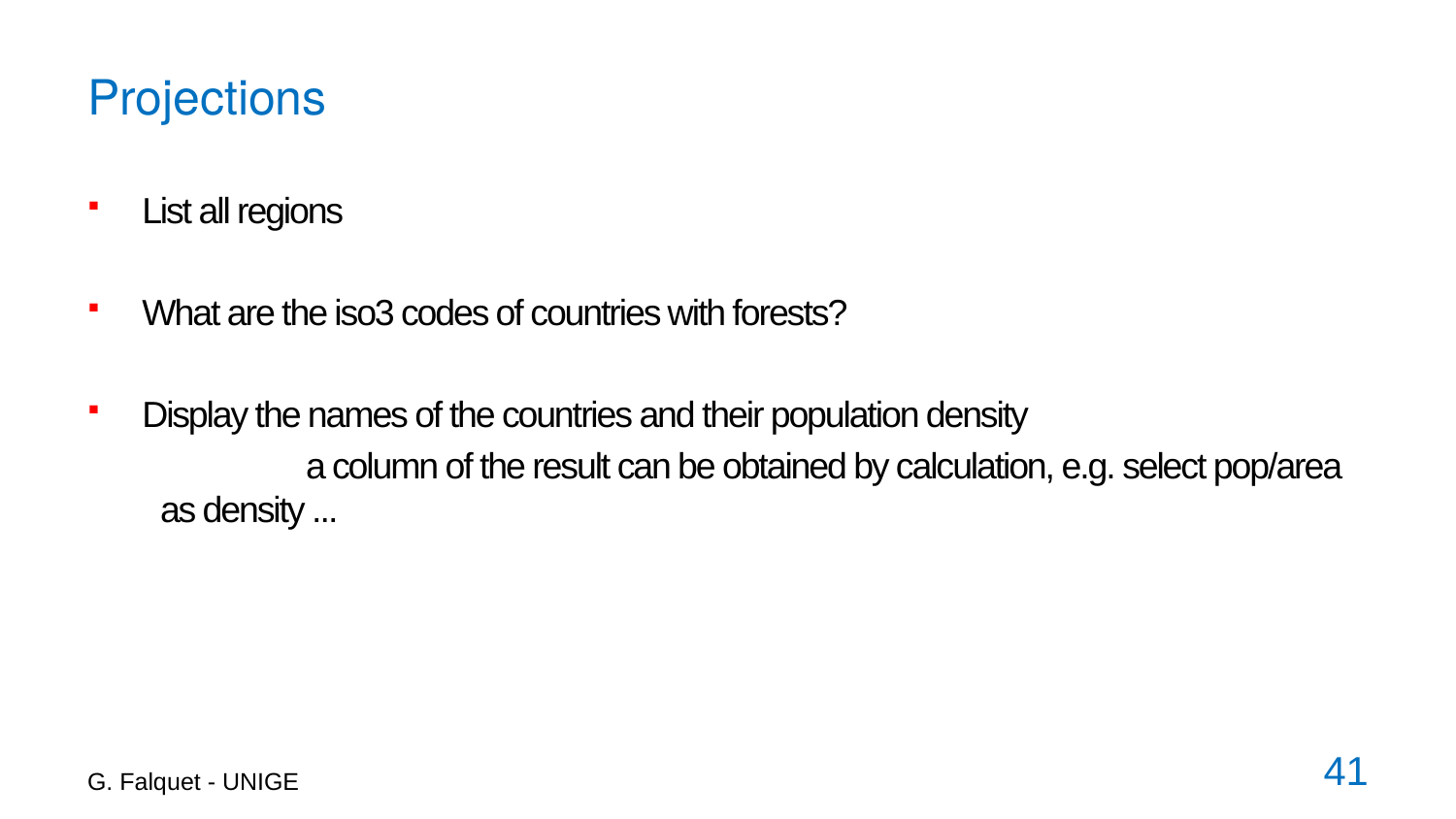

# Projections
List all regions

What are the iso3 codes of countries with forests?

Display the names of the countries and their population density
	a column of the result can be obtained by calculation, e.g. select pop/area as density ...
G. Falquet - UNIGE
41